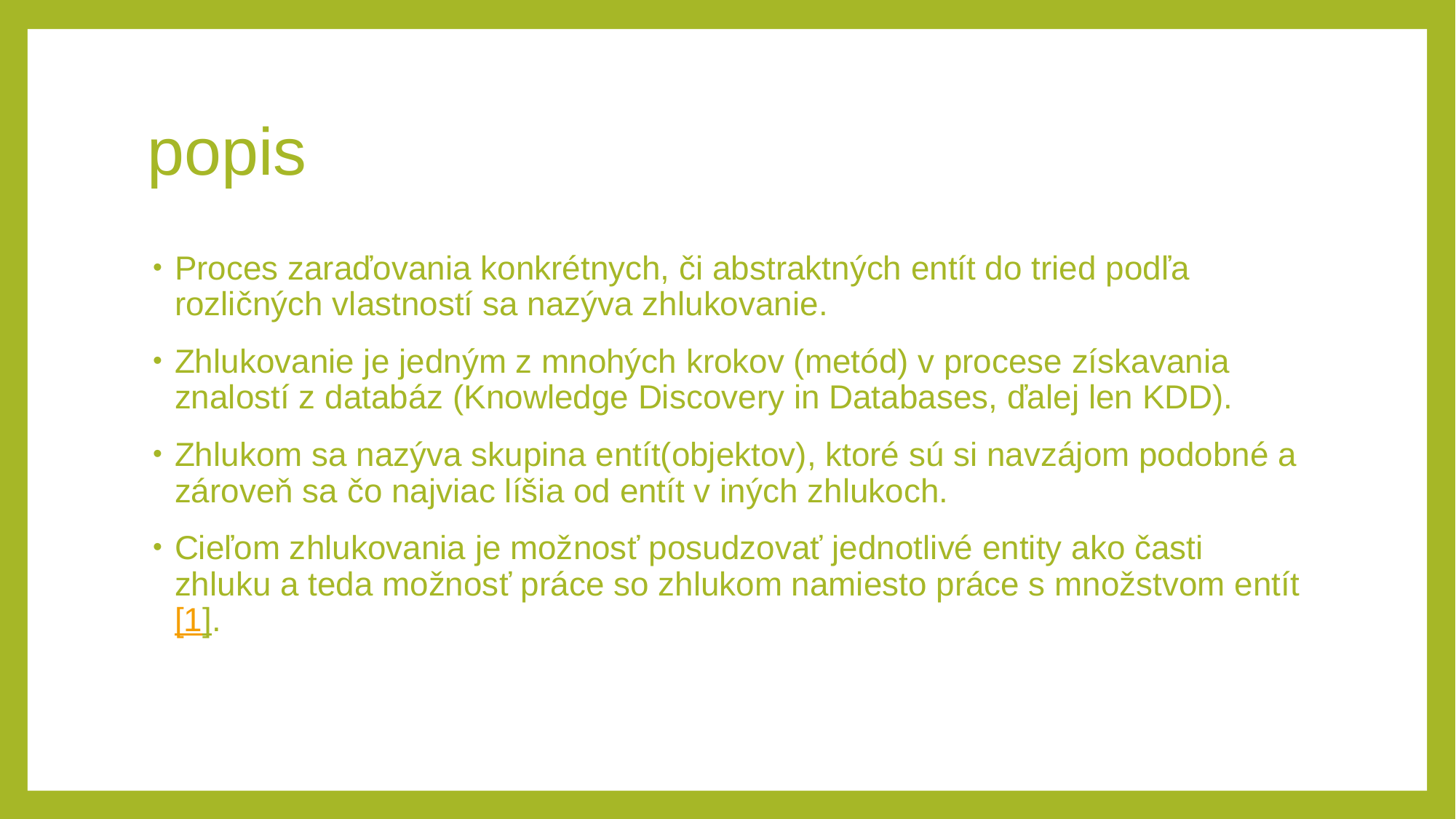

# popis
Proces zaraďovania konkrétnych, či abstraktných entít do tried podľa rozličných vlastností sa nazýva zhlukovanie.
Zhlukovanie je jedným z mnohých krokov (metód) v procese získavania znalostí z databáz (Knowledge Discovery in Databases, ďalej len KDD).
Zhlukom sa nazýva skupina entít(objektov), ktoré sú si navzájom podobné a zároveň sa čo najviac líšia od entít v iných zhlukoch.
Cieľom zhlukovania je možnosť posudzovať jednotlivé entity ako časti zhluku a teda možnosť práce so zhlukom namiesto práce s množstvom entít[1].